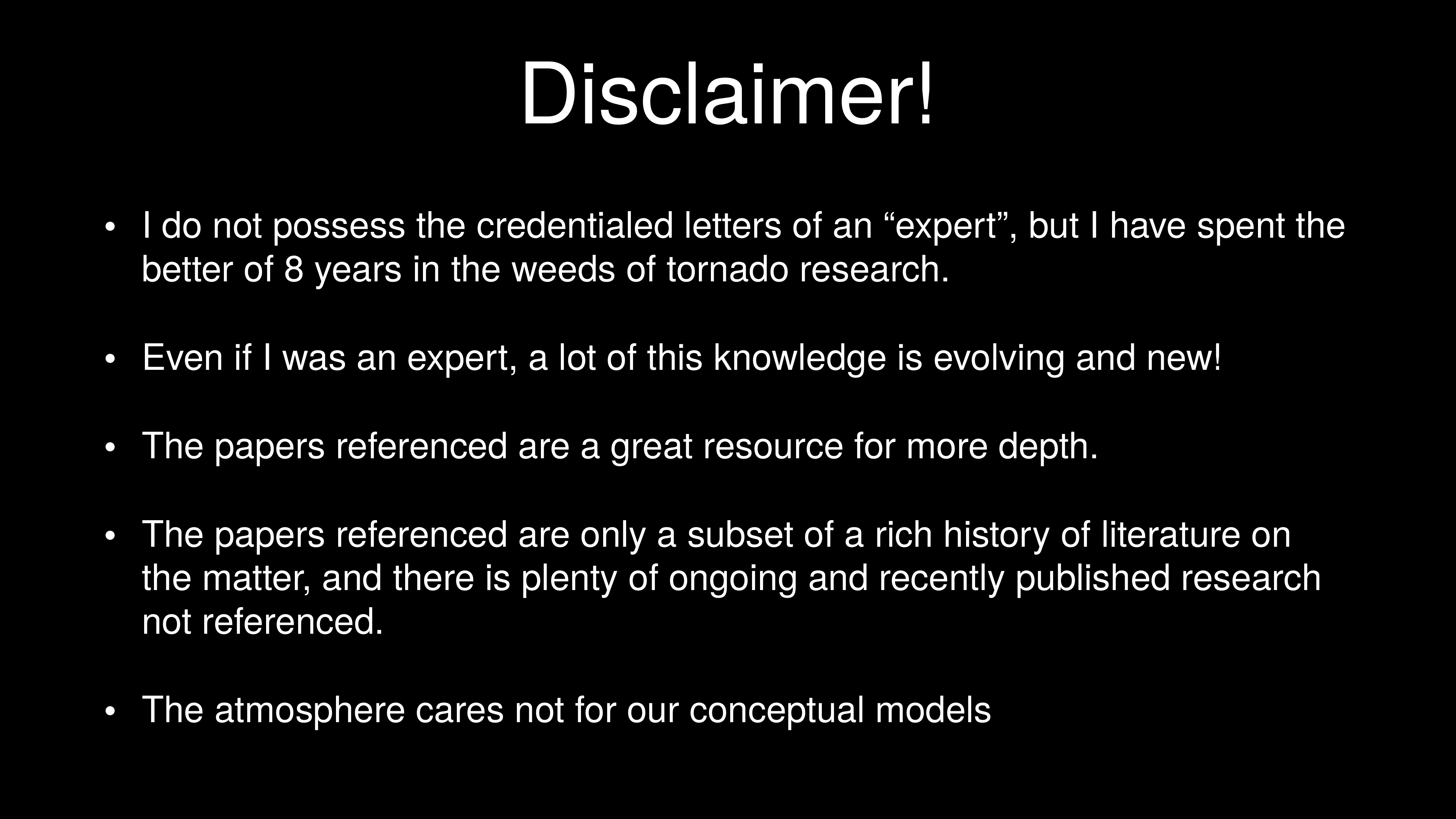

# Disclaimer!
I do not possess the credentialed letters of an “expert”, but I have spent the better of 8 years in the weeds of tornado research.
Even if I was an expert, a lot of this knowledge is evolving and new!
The papers referenced are a great resource for more depth.
The papers referenced are only a subset of a rich history of literature on the matter, and there is plenty of ongoing and recently published research not referenced.
The atmosphere cares not for our conceptual models